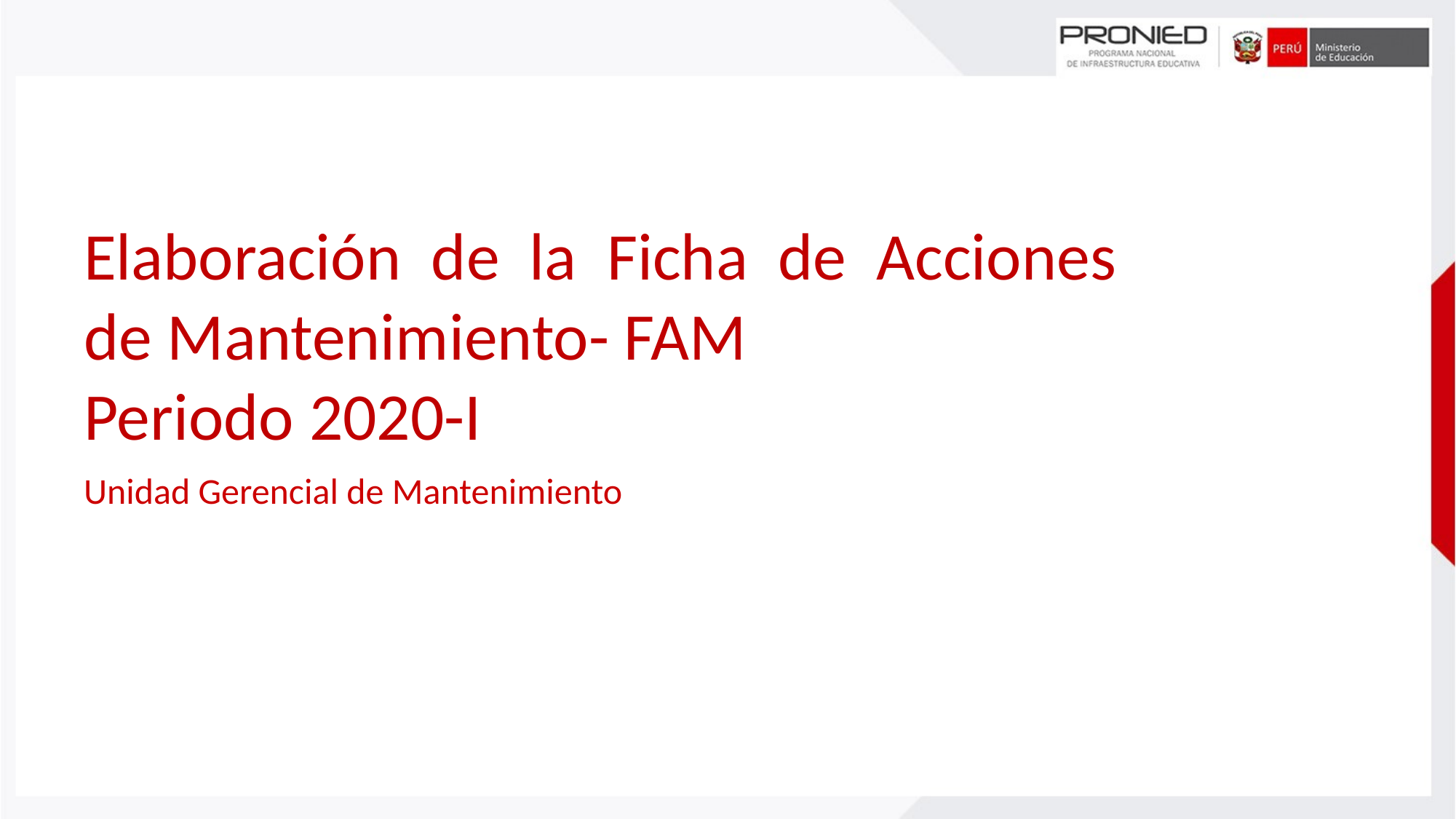

Elaboración de la Ficha de Acciones de Mantenimiento- FAM
Periodo 2020-I
Unidad Gerencial de Mantenimiento